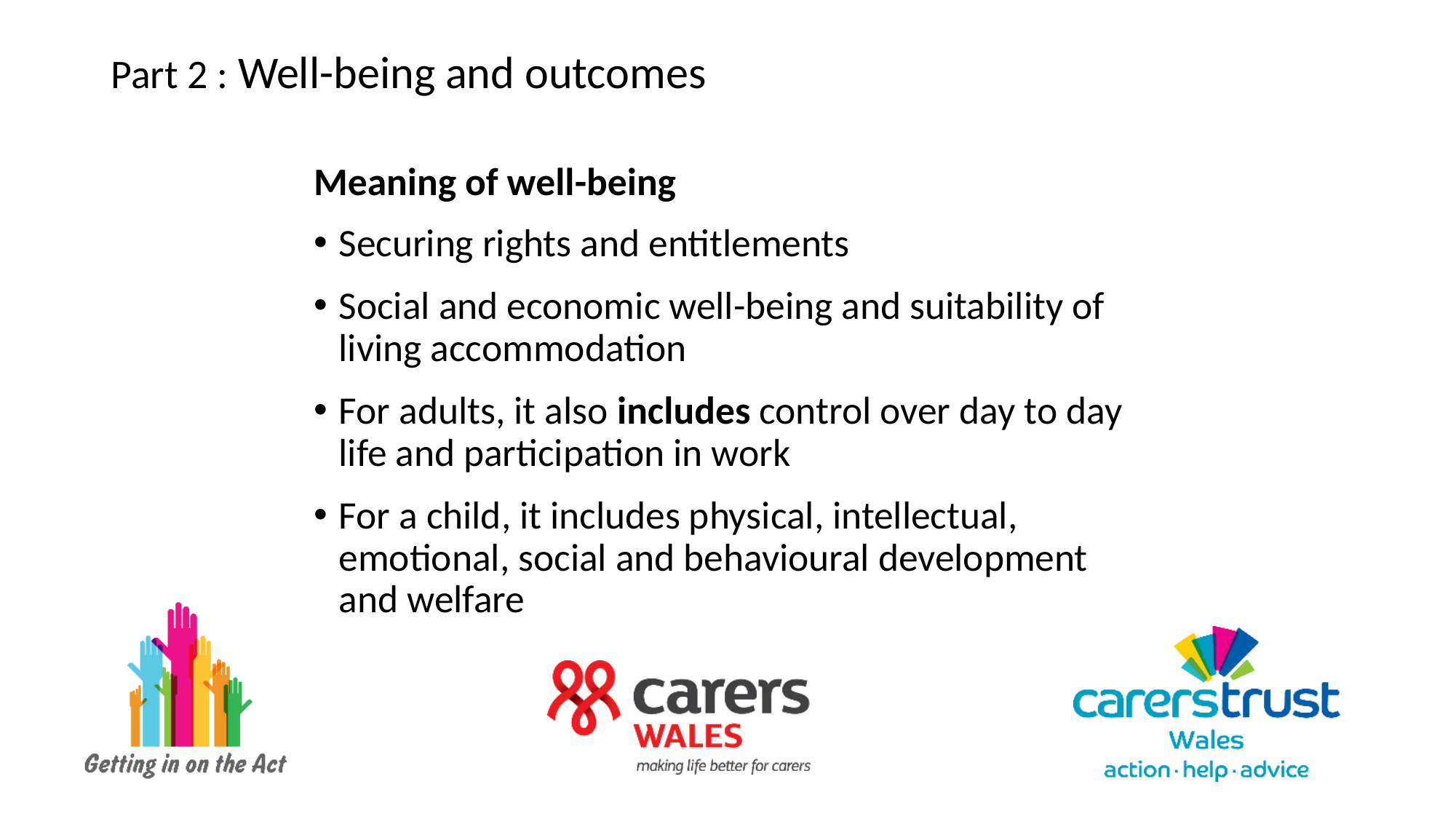

# Part 2 : Well-being and outcomes
Meaning of well-being

Securing rights and entitlements

Social and economic well-being and suitability of living accommodation

For adults, it also includes control over day to day life and participation in work

For a child, it includes physical, intellectual, emotional, social and behavioural development and welfare